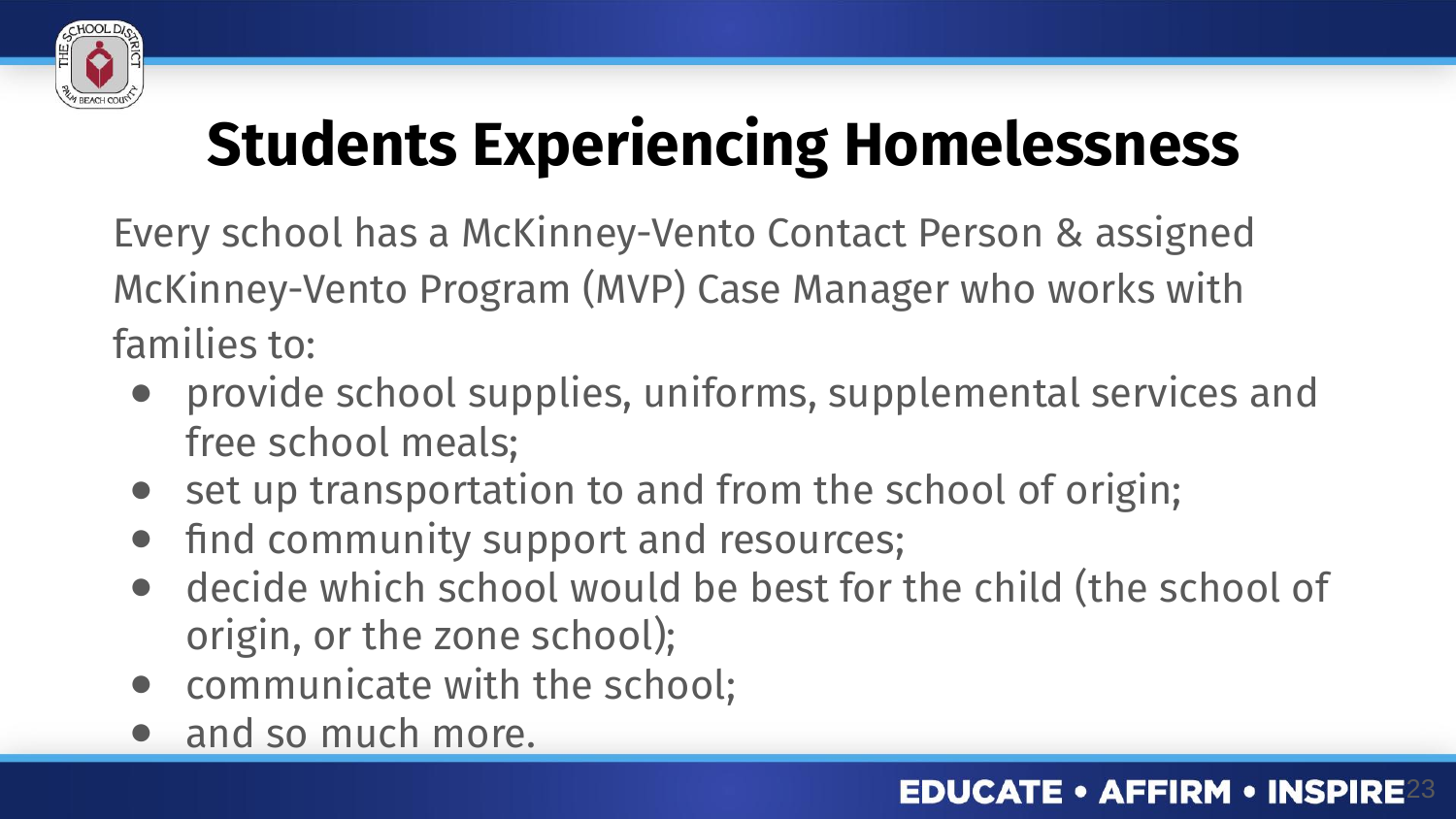

Students Experiencing Homelessness
Every school has a McKinney-Vento Contact Person & assigned McKinney-Vento Program (MVP) Case Manager who works with families to:
provide school supplies, uniforms, supplemental services and free school meals;
set up transportation to and from the school of origin;
find community support and resources;
decide which school would be best for the child (the school of origin, or the zone school);
communicate with the school;
and so much more.
23